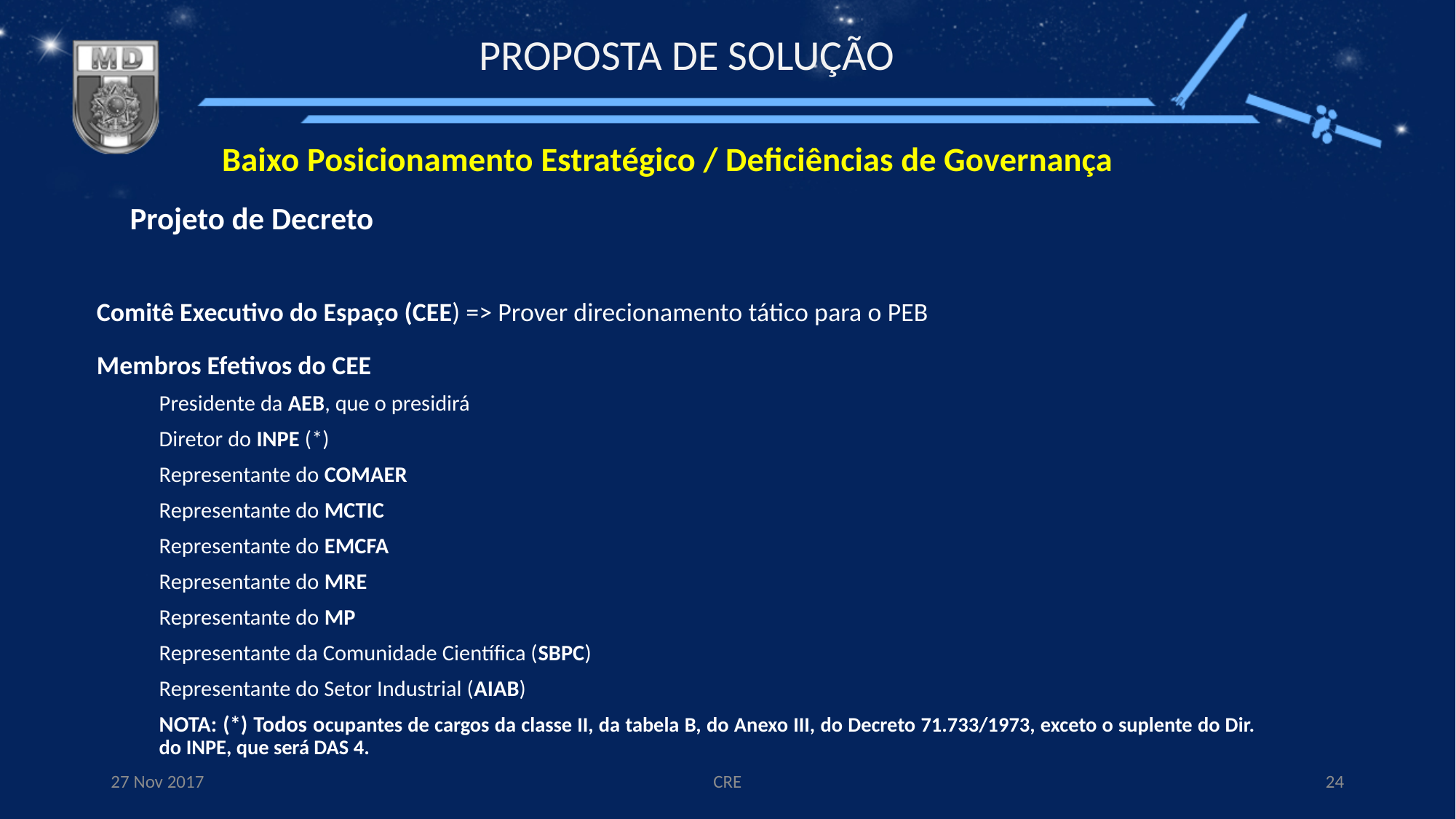

PROPOSTA DE SOLUÇÃO
Baixo Posicionamento Estratégico / Deficiências de Governança
				Projeto de Decreto

Comitê Executivo do Espaço (CEE) => Prover direcionamento tático para o PEB
Membros Efetivos do CEE
Presidente da AEB, que o presidirá
Diretor do INPE (*)
Representante do COMAER
Representante do MCTIC
Representante do EMCFA
Representante do MRE
Representante do MP
Representante da Comunidade Científica (SBPC)
Representante do Setor Industrial (AIAB)
NOTA: (*) Todos ocupantes de cargos da classe II, da tabela B, do Anexo III, do Decreto 71.733/1973, exceto o suplente do Dir. do INPE, que será DAS 4.
27 Nov 2017
CRE
24